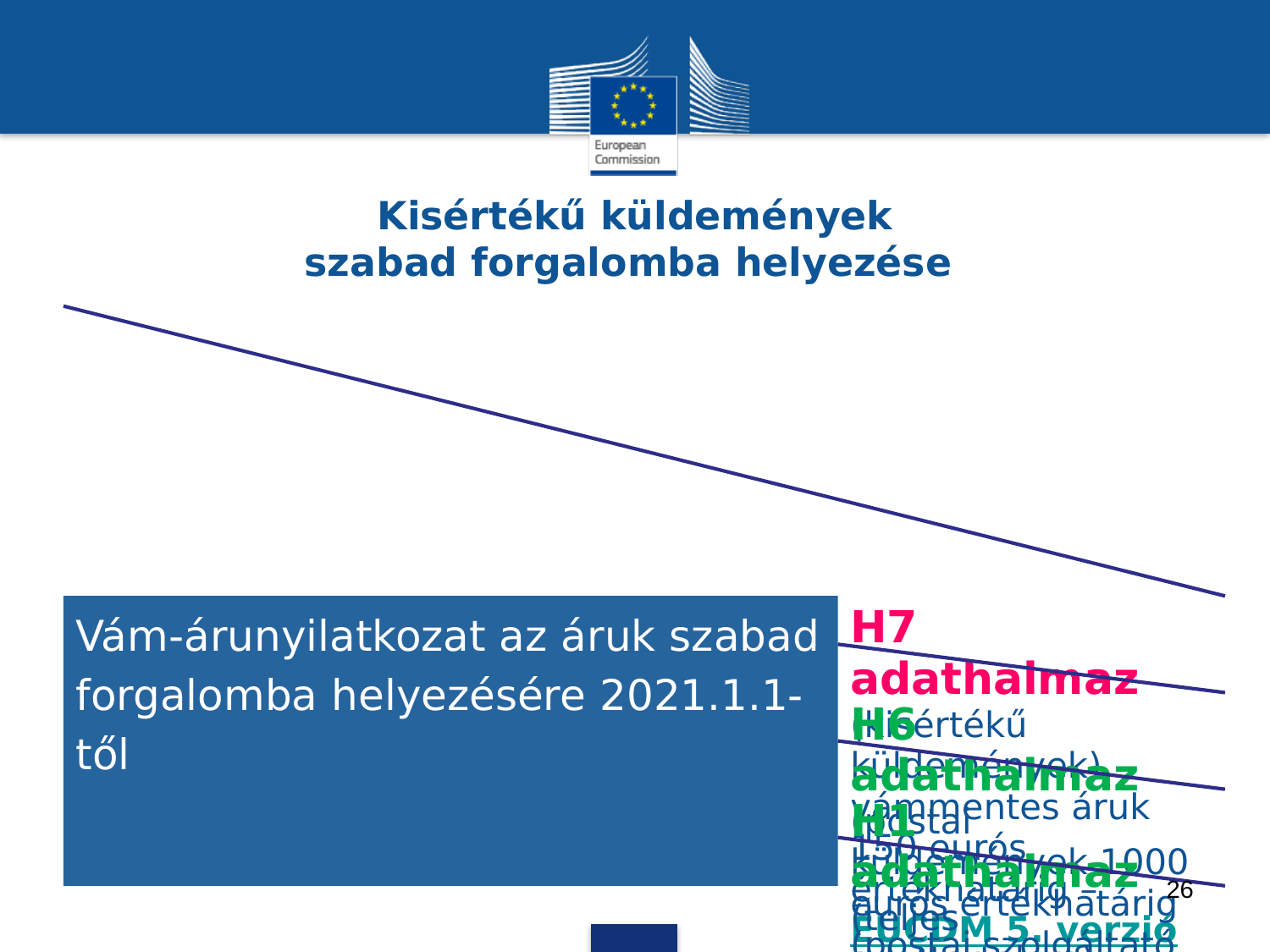

Kisértékű küldemények
szabad forgalomba helyezése
Vám-árunyilatkozat az áruk szabad forgalomba helyezésére 2021.1.1-től
26